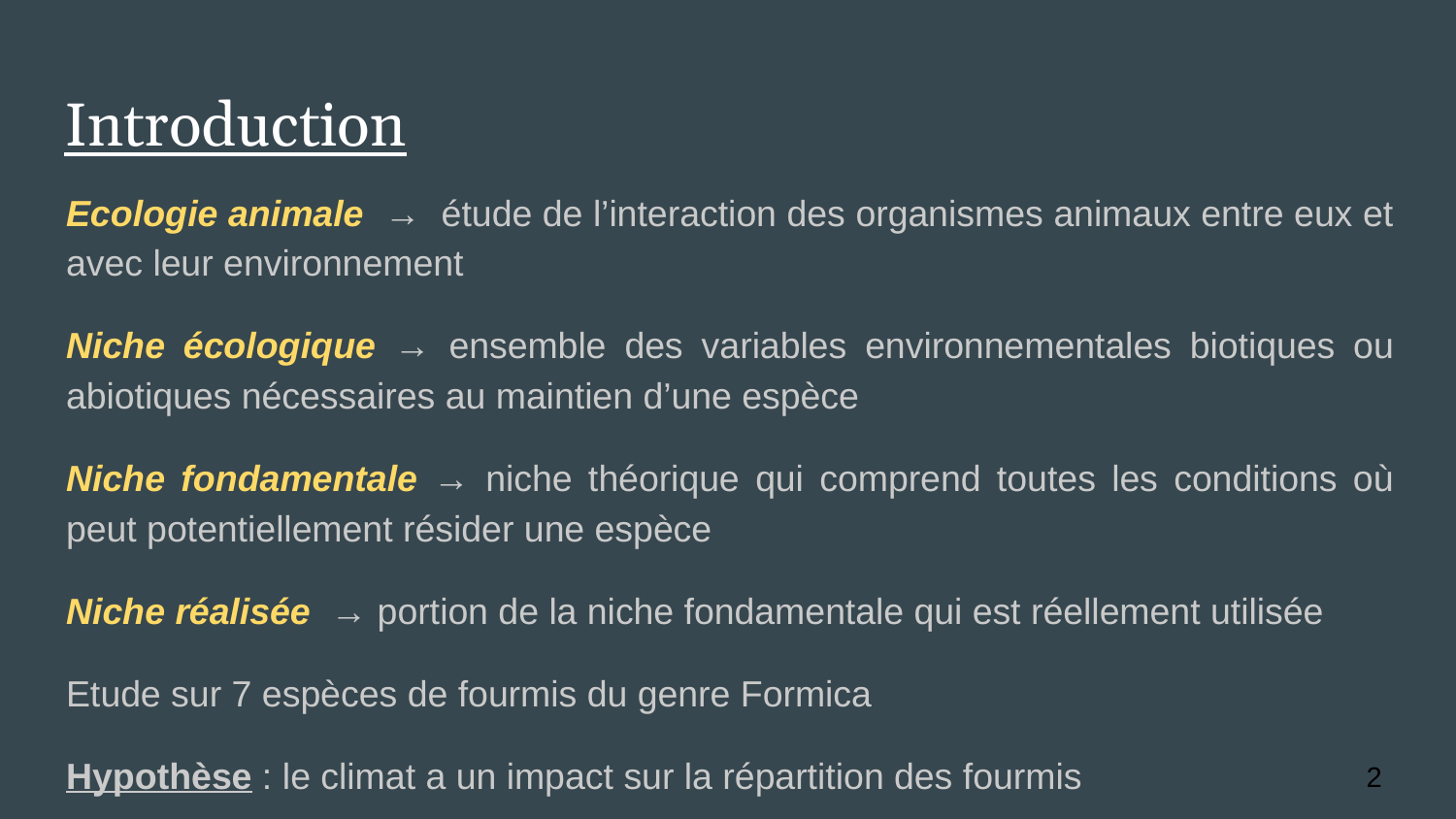

# Introduction
Ecologie animale  →  étude de l’interaction des organismes animaux entre eux et avec leur environnement
Niche écologique → ensemble des variables environnementales biotiques ou abiotiques nécessaires au maintien d’une espèce
Niche fondamentale → niche théorique qui comprend toutes les conditions où peut potentiellement résider une espèce
Niche réalisée  → portion de la niche fondamentale qui est réellement utilisée
Etude sur 7 espèces de fourmis du genre Formica
Hypothèse : le climat a un impact sur la répartition des fourmis
2